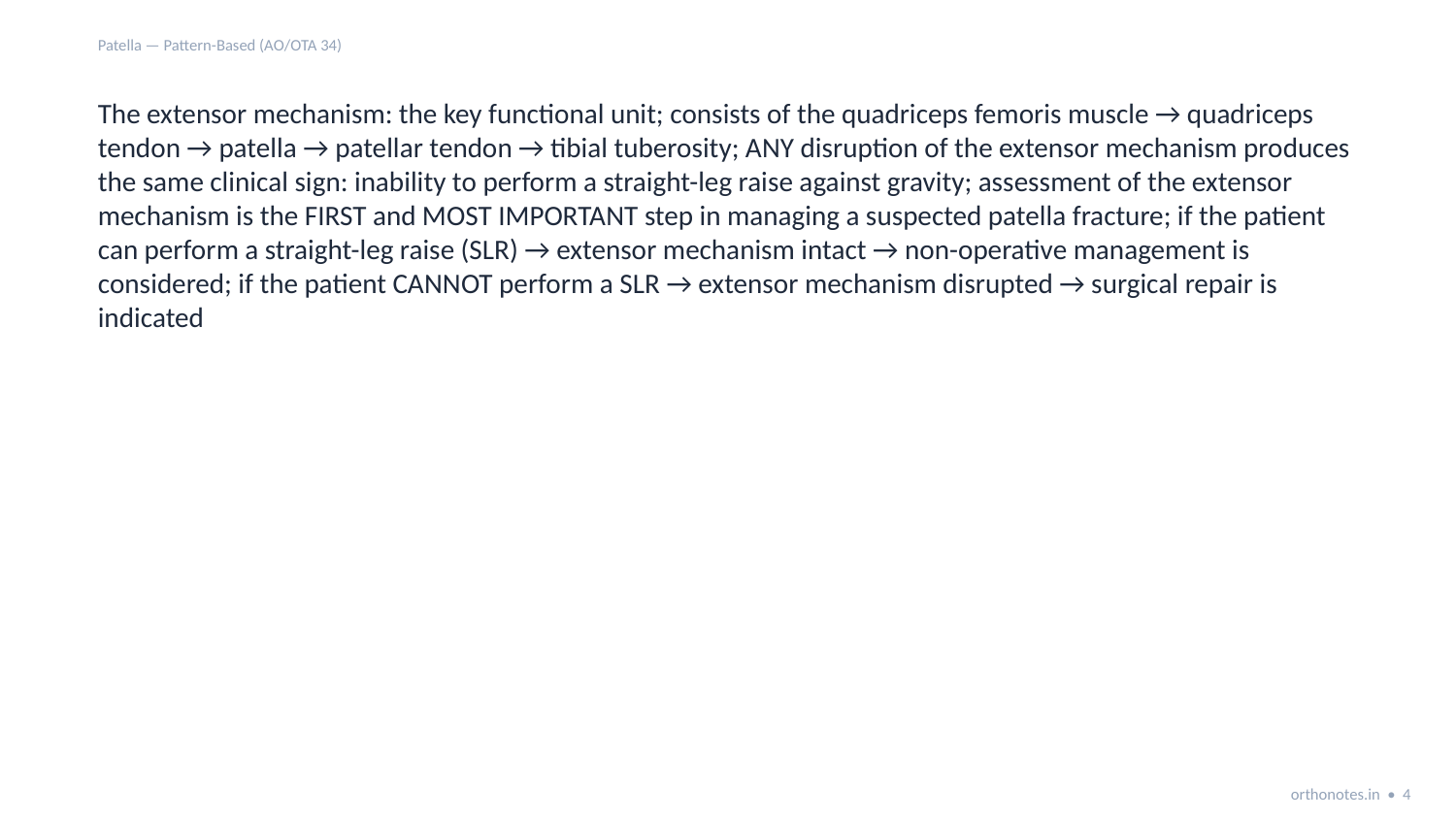

Patella — Pattern-Based (AO/OTA 34)
The extensor mechanism: the key functional unit; consists of the quadriceps femoris muscle → quadriceps tendon → patella → patellar tendon → tibial tuberosity; ANY disruption of the extensor mechanism produces the same clinical sign: inability to perform a straight-leg raise against gravity; assessment of the extensor mechanism is the FIRST and MOST IMPORTANT step in managing a suspected patella fracture; if the patient can perform a straight-leg raise (SLR) → extensor mechanism intact → non-operative management is considered; if the patient CANNOT perform a SLR → extensor mechanism disrupted → surgical repair is indicated
orthonotes.in  •  4